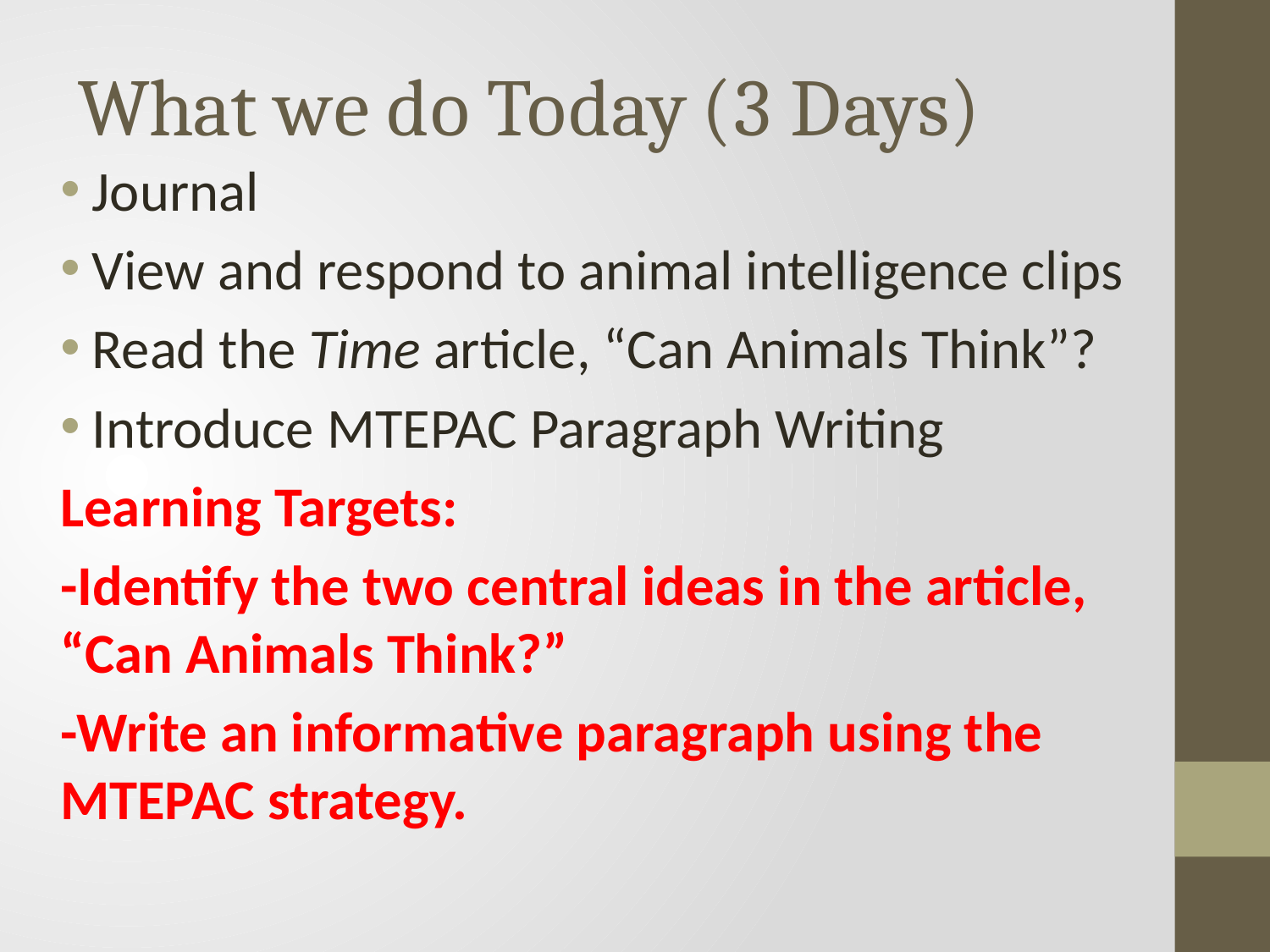

# What we do Today (3 Days)
Journal
View and respond to animal intelligence clips
Read the Time article, “Can Animals Think”?
Introduce MTEPAC Paragraph Writing
Learning Targets:
-Identify the two central ideas in the article, “Can Animals Think?”
-Write an informative paragraph using the MTEPAC strategy.